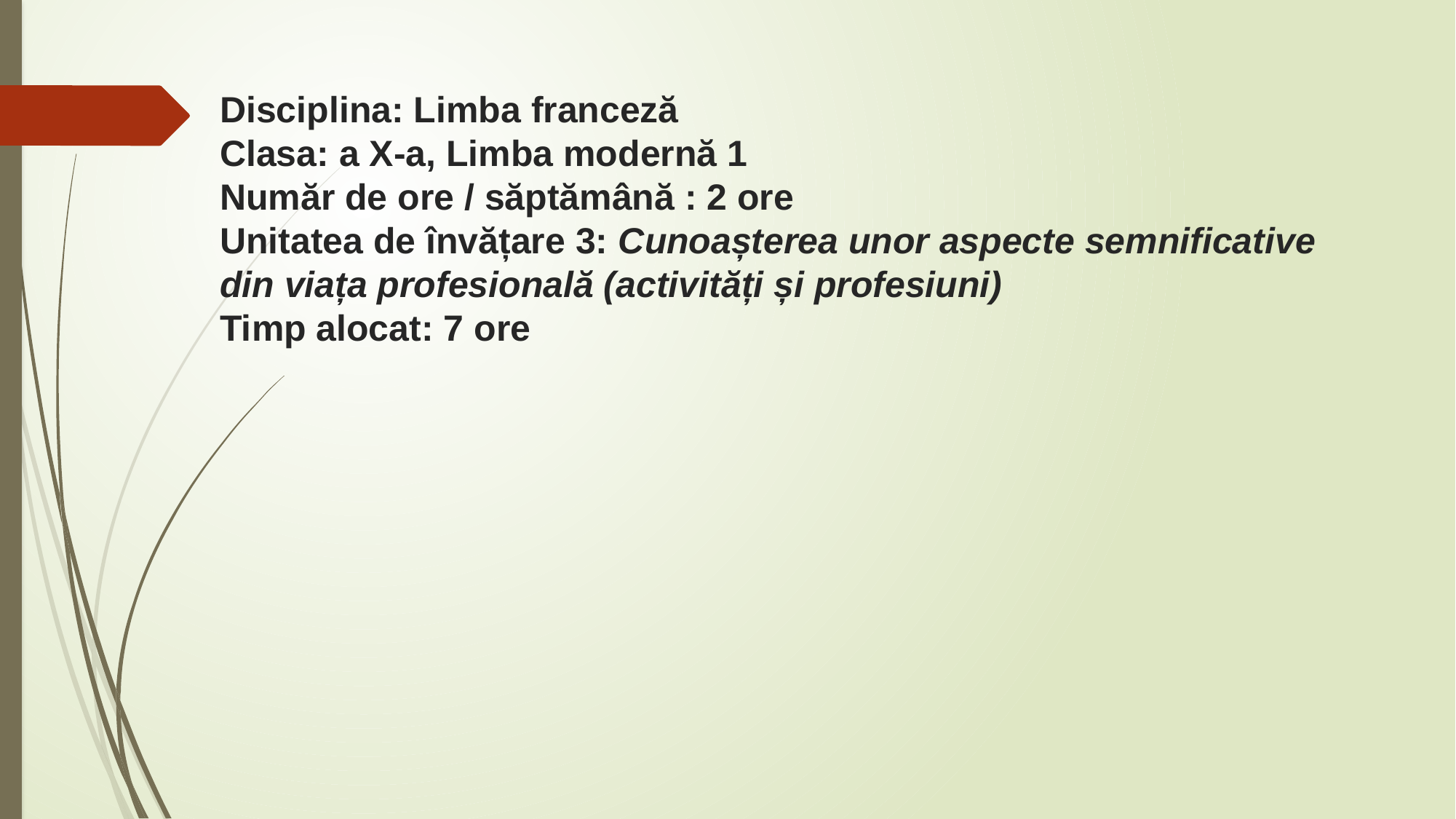

# Disciplina: Limba franceză Clasa: a X-a, Limba modernă 1 Număr de ore / săptămână : 2 ore Unitatea de învățare 3: Cunoașterea unor aspecte semnificative din viața profesională (activități și profesiuni) Timp alocat: 7 ore